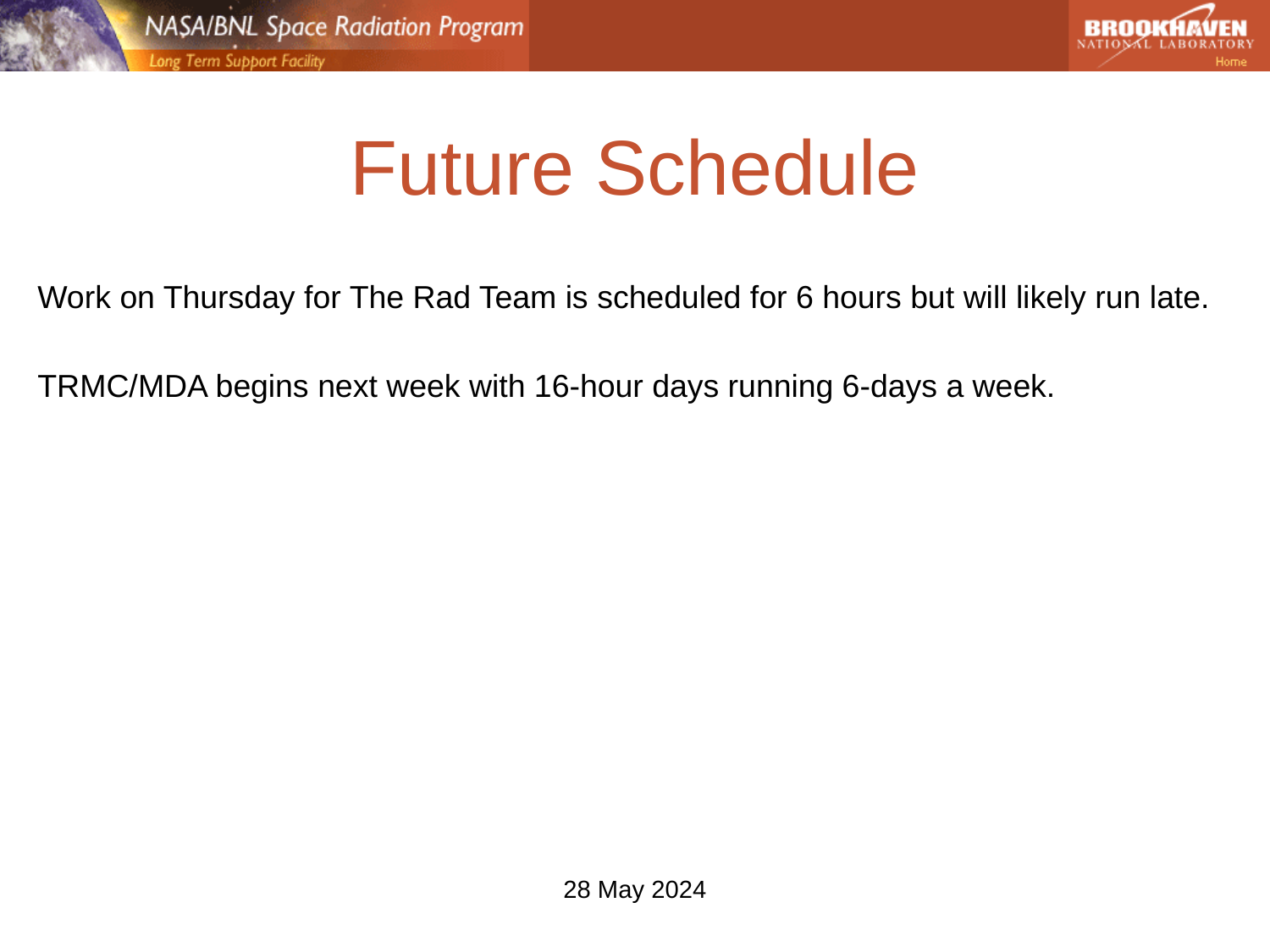

# Future Schedule

Work on Thursday for The Rad Team is scheduled for 6 hours but will likely run late.

TRMC/MDA begins next week with 16-hour days running 6-days a week.

28 May 2024